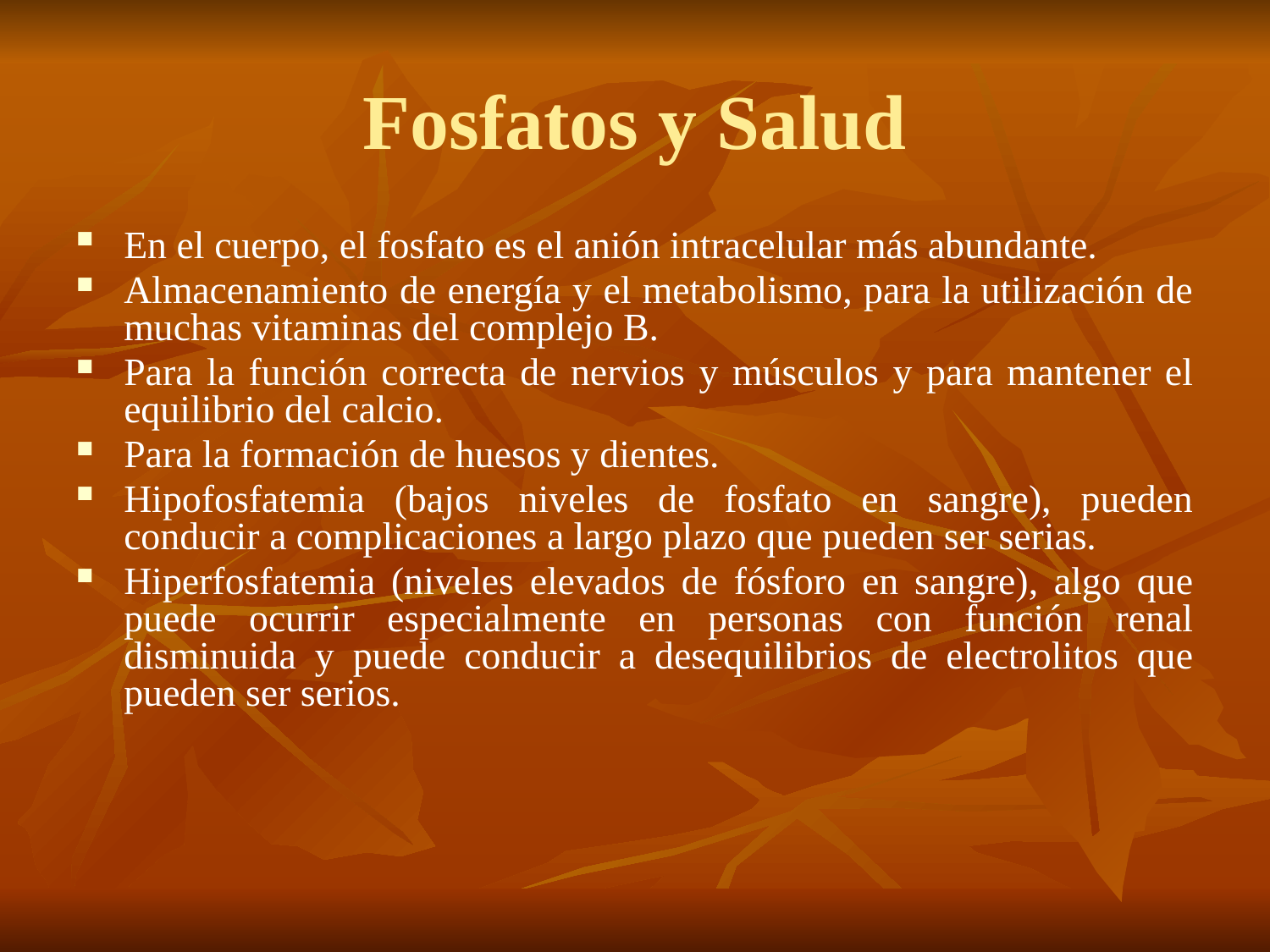

# Fosfatos y Salud
En el cuerpo, el fosfato es el anión intracelular más abundante.
Almacenamiento de energía y el metabolismo, para la utilización de muchas vitaminas del complejo B.
Para la función correcta de nervios y músculos y para mantener el equilibrio del calcio.
Para la formación de huesos y dientes.
Hipofosfatemia (bajos niveles de fosfato en sangre), pueden conducir a complicaciones a largo plazo que pueden ser serias.
Hiperfosfatemia (niveles elevados de fósforo en sangre), algo que puede ocurrir especialmente en personas con función renal disminuida y puede conducir a desequilibrios de electrolitos que pueden ser serios.